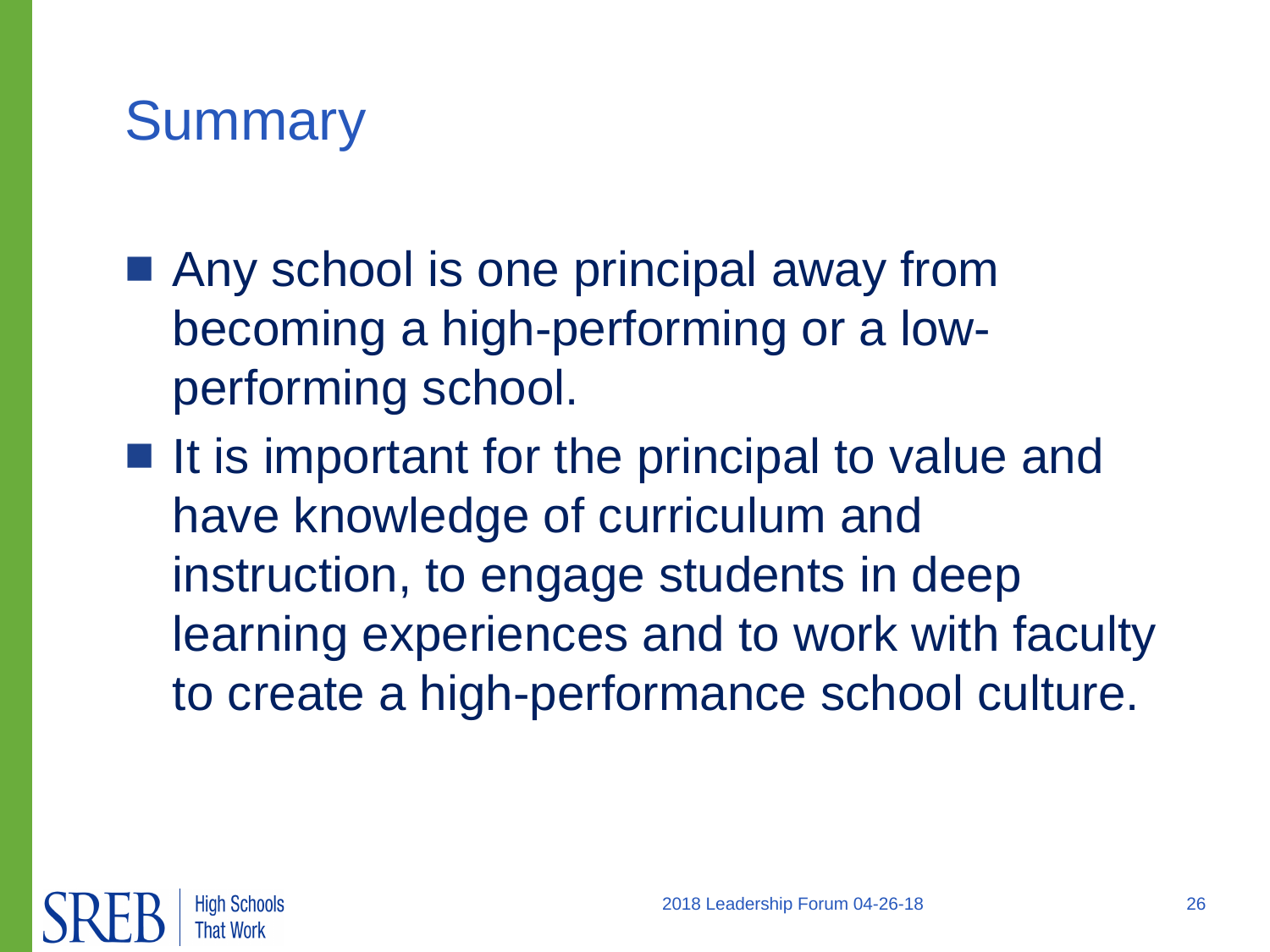

# Summary
Any school is one principal away from becoming a high-performing or a low-performing school.
It is important for the principal to value and have knowledge of curriculum and instruction, to engage students in deep learning experiences and to work with faculty to create a high-performance school culture.
2018 Leadership Forum 04-26-18
26